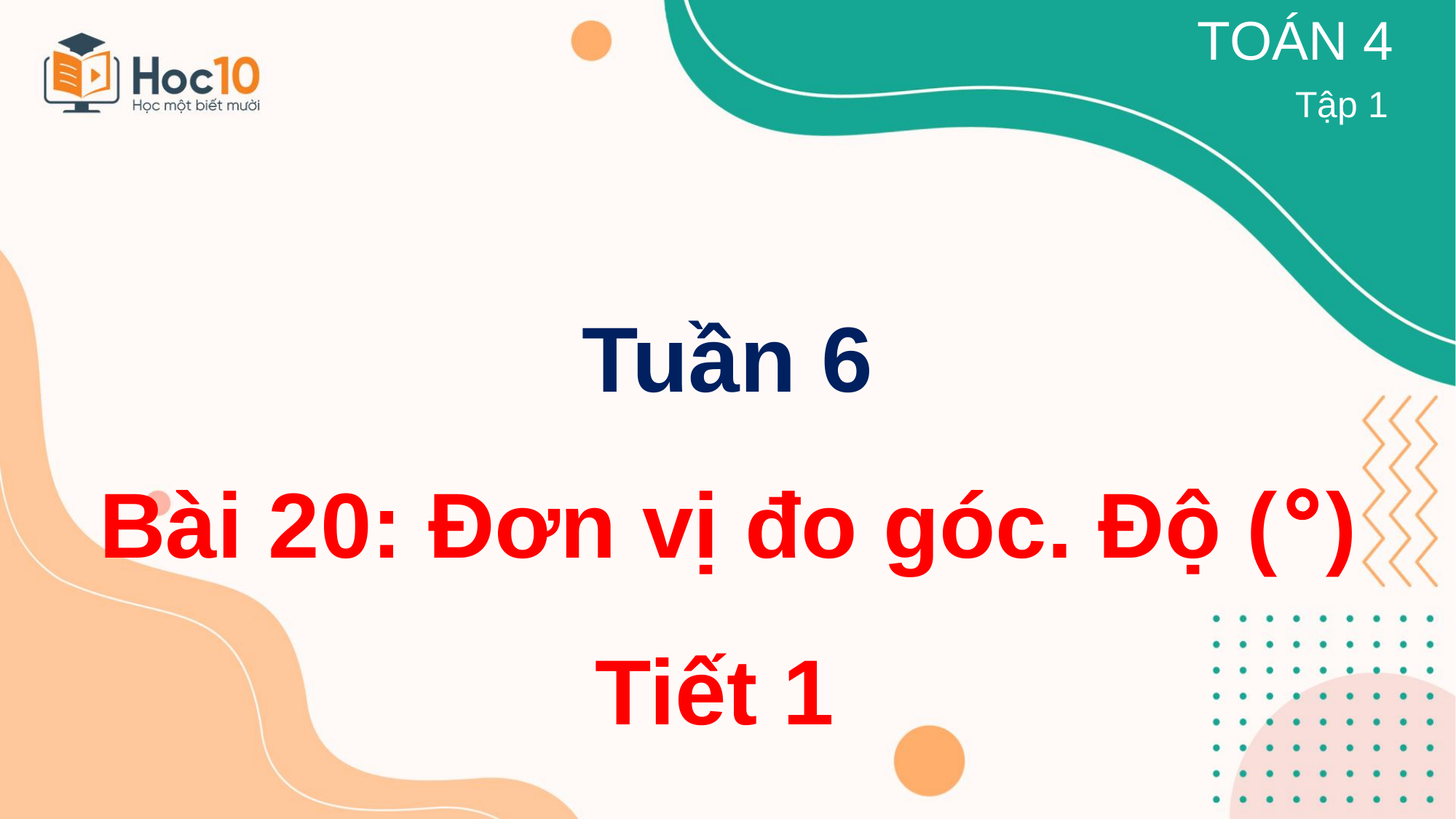

TOÁN 4
Tập 1
Tuần 6
Bài 20: Đơn vị đo góc. Độ (°) Tiết 1